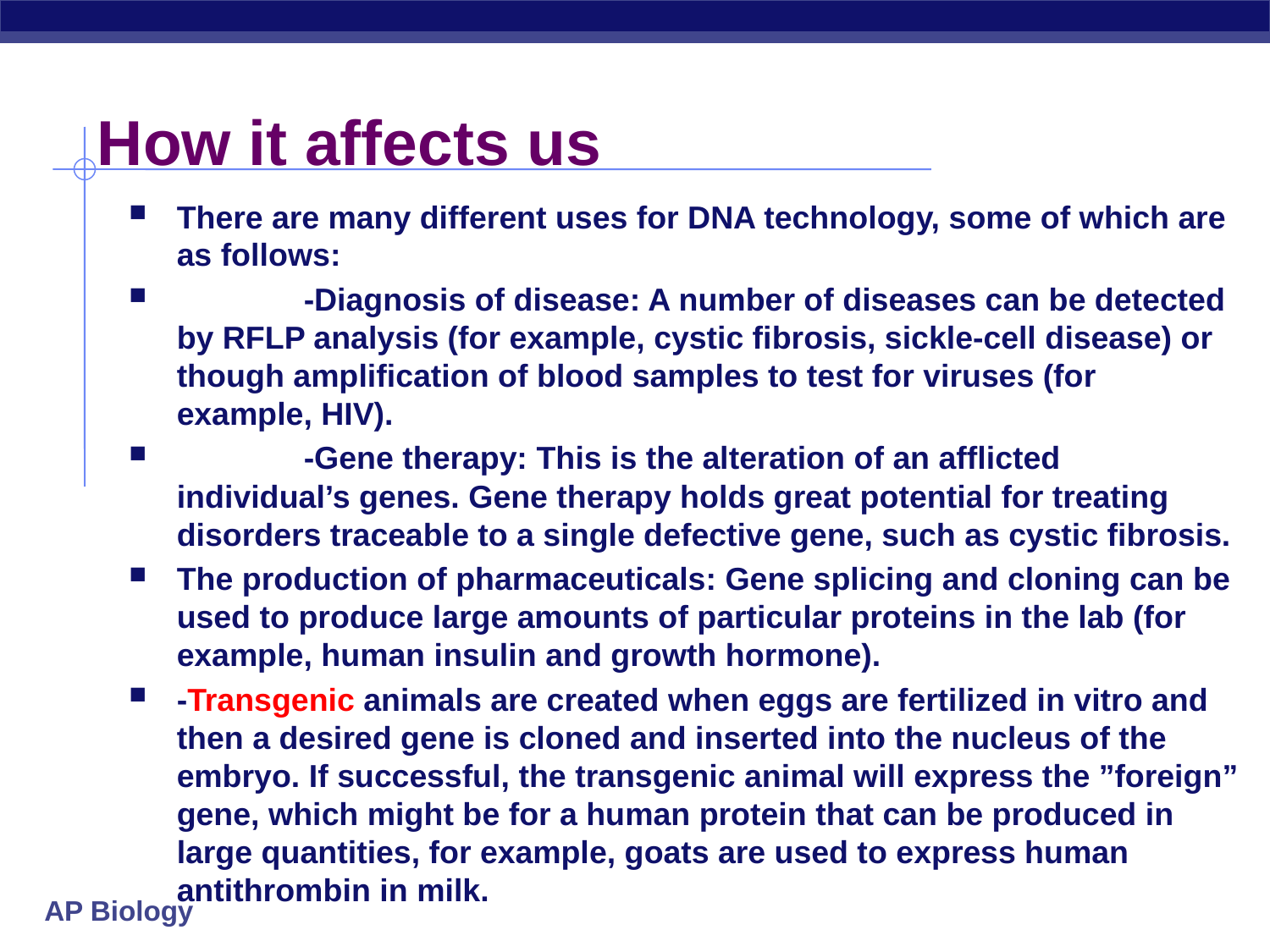

# How it affects us
There are many different uses for DNA technology, some of which are as follows:
	-Diagnosis of disease: A number of diseases can be detected by RFLP analysis (for example, cystic fibrosis, sickle-cell disease) or though amplification of blood samples to test for viruses (for example, HIV).
	-Gene therapy: This is the alteration of an afflicted individual’s genes. Gene therapy holds great potential for treating disorders traceable to a single defective gene, such as cystic fibrosis.
The production of pharmaceuticals: Gene splicing and cloning can be used to produce large amounts of particular proteins in the lab (for example, human insulin and growth hormone).
-Transgenic animals are created when eggs are fertilized in vitro and then a desired gene is cloned and inserted into the nucleus of the embryo. If successful, the transgenic animal will express the ”foreign” gene, which might be for a human protein that can be produced in large quantities, for example, goats are used to express human antithrombin in milk.